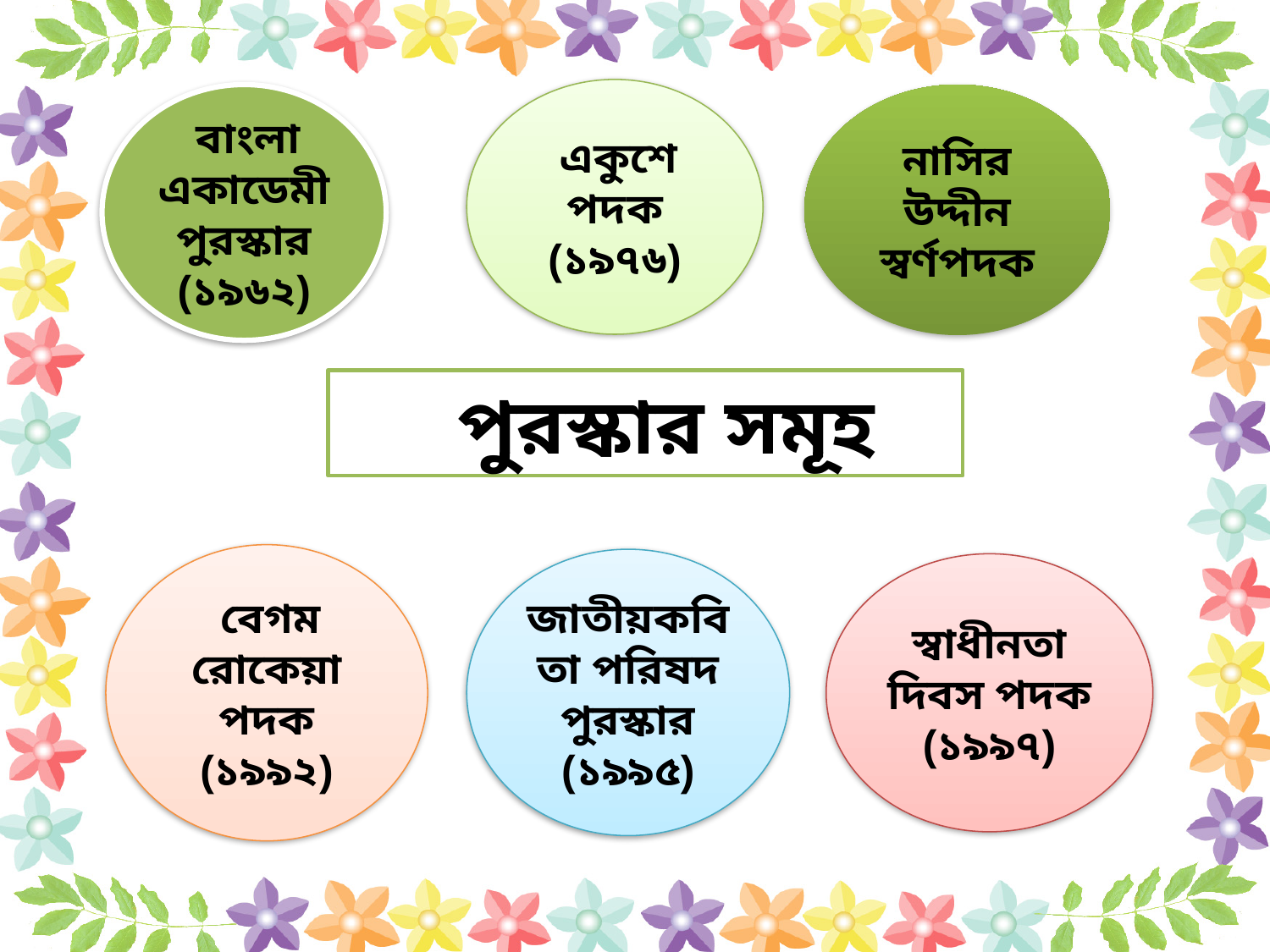

একুশে পদক (১৯৭৬)
 বাংলা একাডেমী পুরস্কার (১৯৬২)
নাসির উদ্দীন স্বর্ণপদক
     পুরস্কার সমূহ
 বেগম রোকেয়া পদক (১৯৯২)
জাতীয়কবিতা পরিষদ পুরস্কার (১৯৯৫)
স্বাধীনতা দিবস পদক (১৯৯৭)